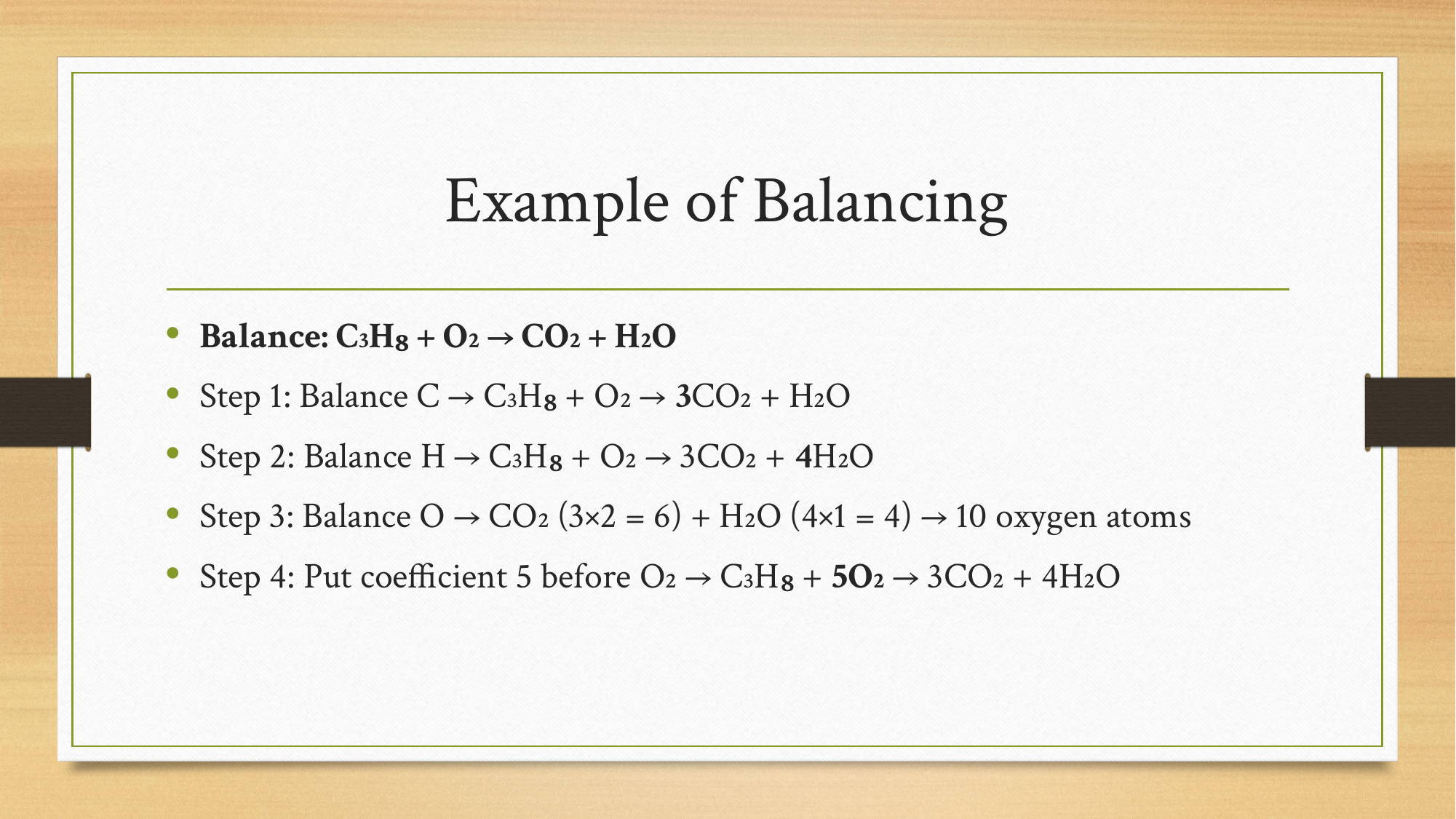

# Example of Balancing
Balance: C₃H₈ + O₂ → CO₂ + H₂O
Step 1: Balance C → C₃H₈ + O₂ → 3CO₂ + H₂O
Step 2: Balance H → C₃H₈ + O₂ → 3CO₂ + 4H₂O
Step 3: Balance O → CO₂ (3×2 = 6) + H₂O (4×1 = 4) → 10 oxygen atoms
Step 4: Put coefficient 5 before O₂ → C₃H₈ + 5O₂ → 3CO₂ + 4H₂O